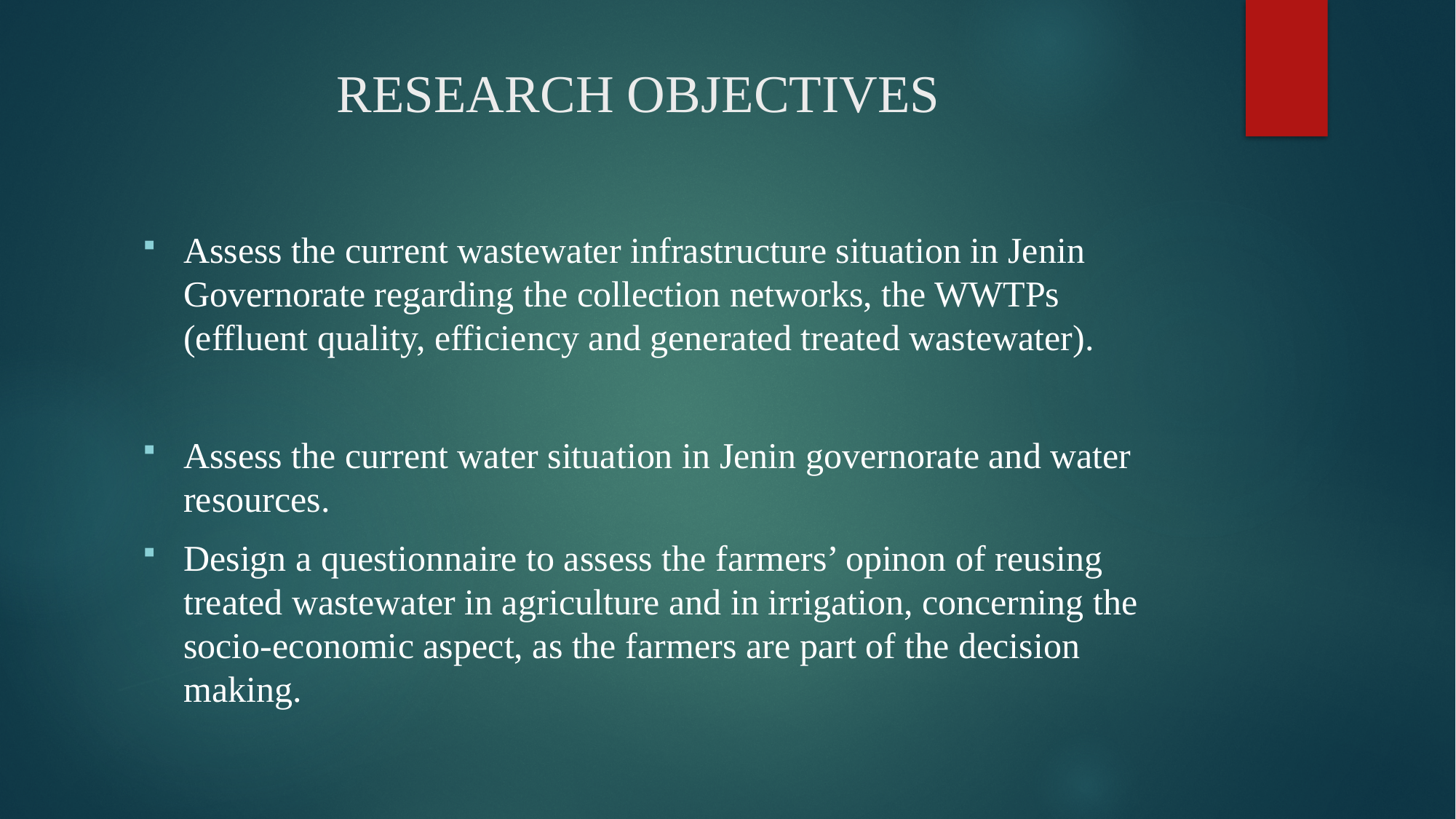

# RESEARCH OBJECTIVES
Assess the current wastewater infrastructure situation in Jenin Governorate regarding the collection networks, the WWTPs (effluent quality, efficiency and generated treated wastewater).

Assess the current water situation in Jenin governorate and water resources.
Design a questionnaire to assess the farmers’ opinon of reusing treated wastewater in agriculture and in irrigation, concerning the socio-economic aspect, as the farmers are part of the decision making.